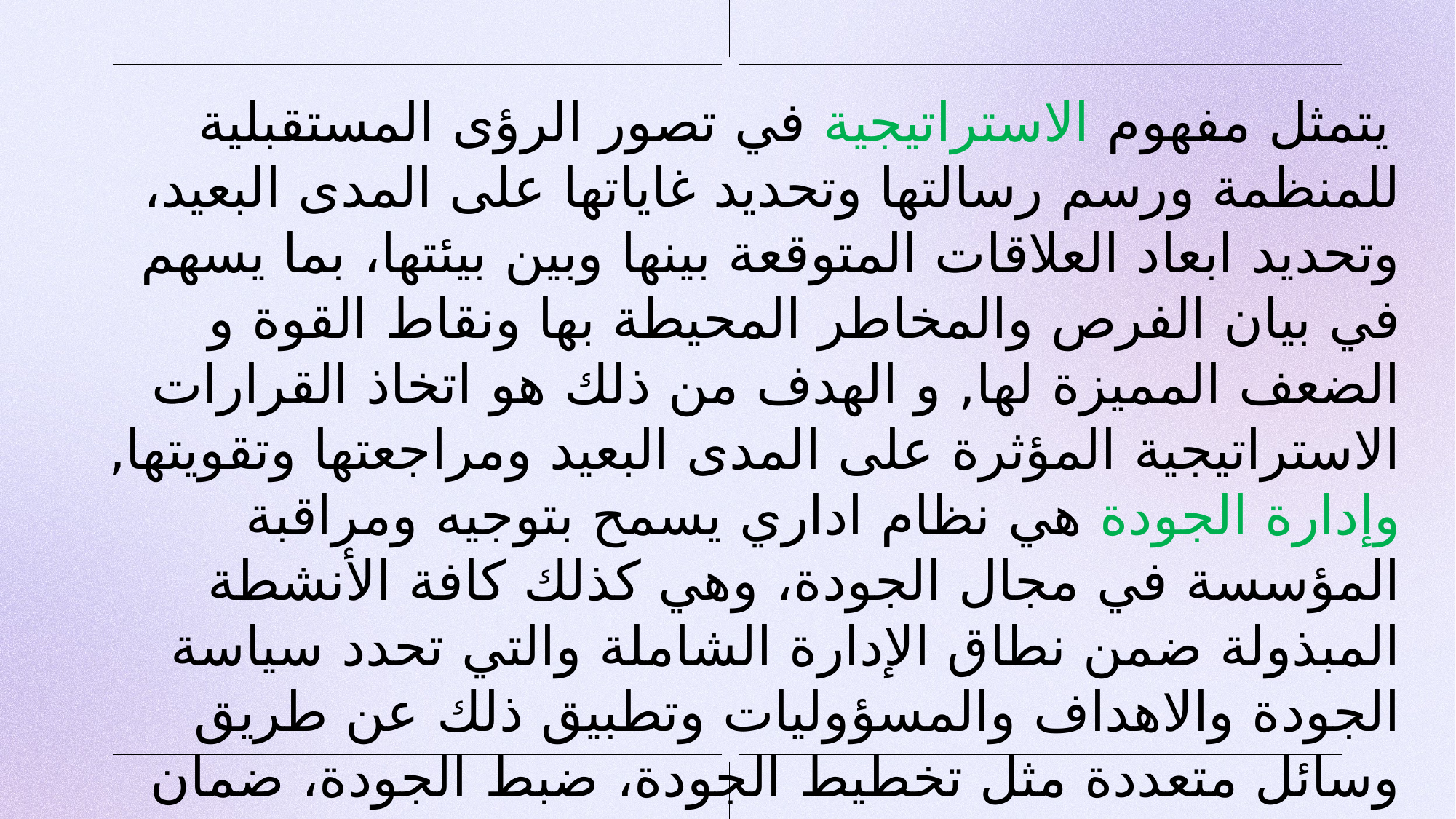

يتمثل مفهوم الاستراتيجية في تصور الرؤى المستقبلية للمنظمة ورسم رسالتها وتحديد غاياتها على المدى البعيد، وتحديد ابعاد العلاقات المتوقعة بينها وبين بيئتها، بما يسهم في بيان الفرص والمخاطر المحيطة بها ونقاط القوة و الضعف المميزة لها, و الهدف من ذلك هو اتخاذ القرارات الاستراتيجية المؤثرة على المدى البعيد ومراجعتها وتقويتها, وإدارة الجودة هي نظام اداري يسمح بتوجيه ومراقبة المؤسسة في مجال الجودة، وهي كذلك كافة الأنشطة المبذولة ضمن نطاق الإدارة الشاملة والتي تحدد سياسة الجودة والاهداف والمسؤوليات وتطبيق ذلك عن طريق وسائل متعددة مثل تخطيط الجودة، ضبط الجودة، ضمان الجودة، تحسين الجودة ضمن